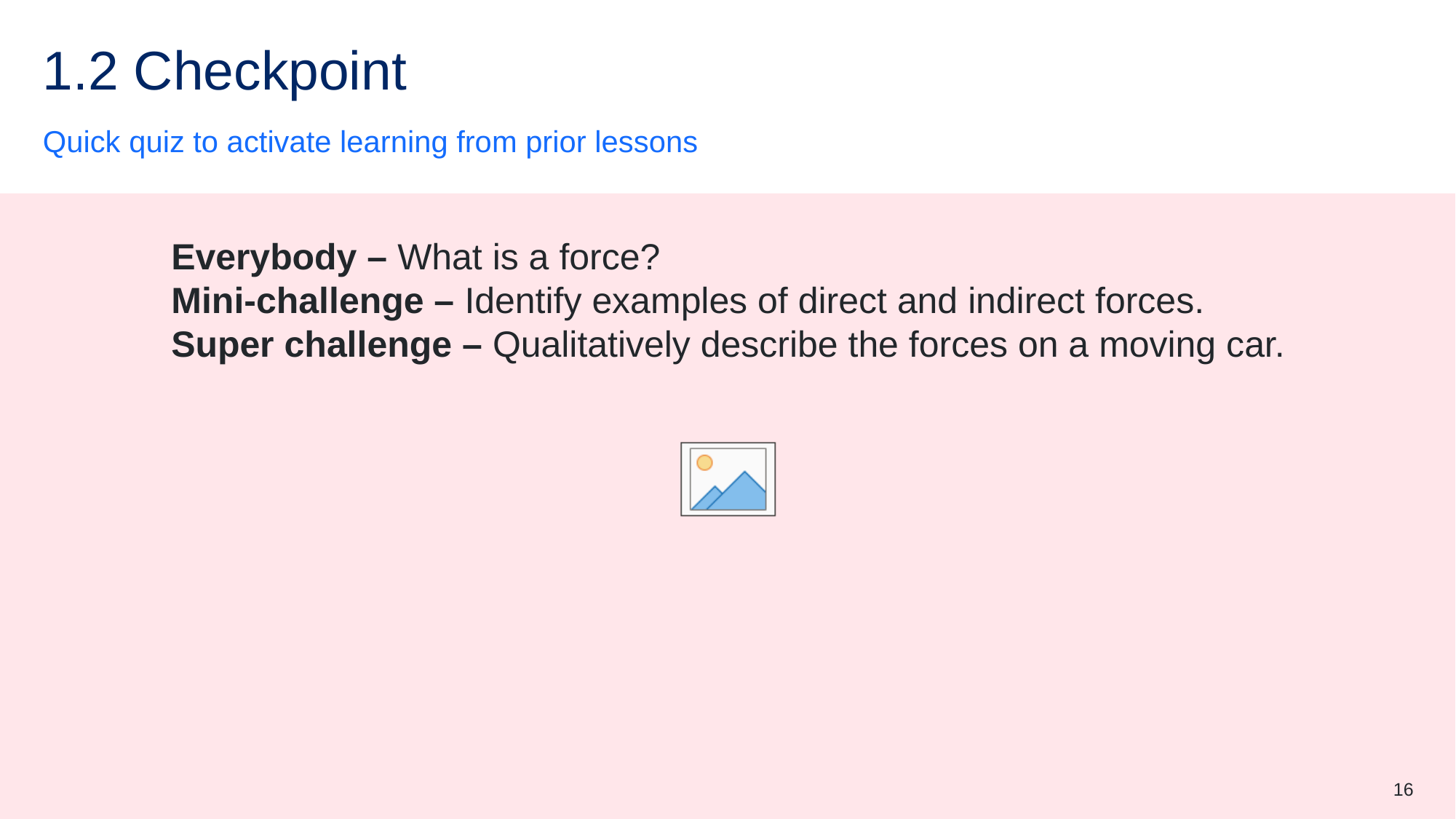

# 1.2 Checkpoint
Quick quiz to activate learning from prior lessons
Everybody – What is a force?
Mini-challenge – Identify examples of direct and indirect forces.
Super challenge – Qualitatively describe the forces on a moving car.
16